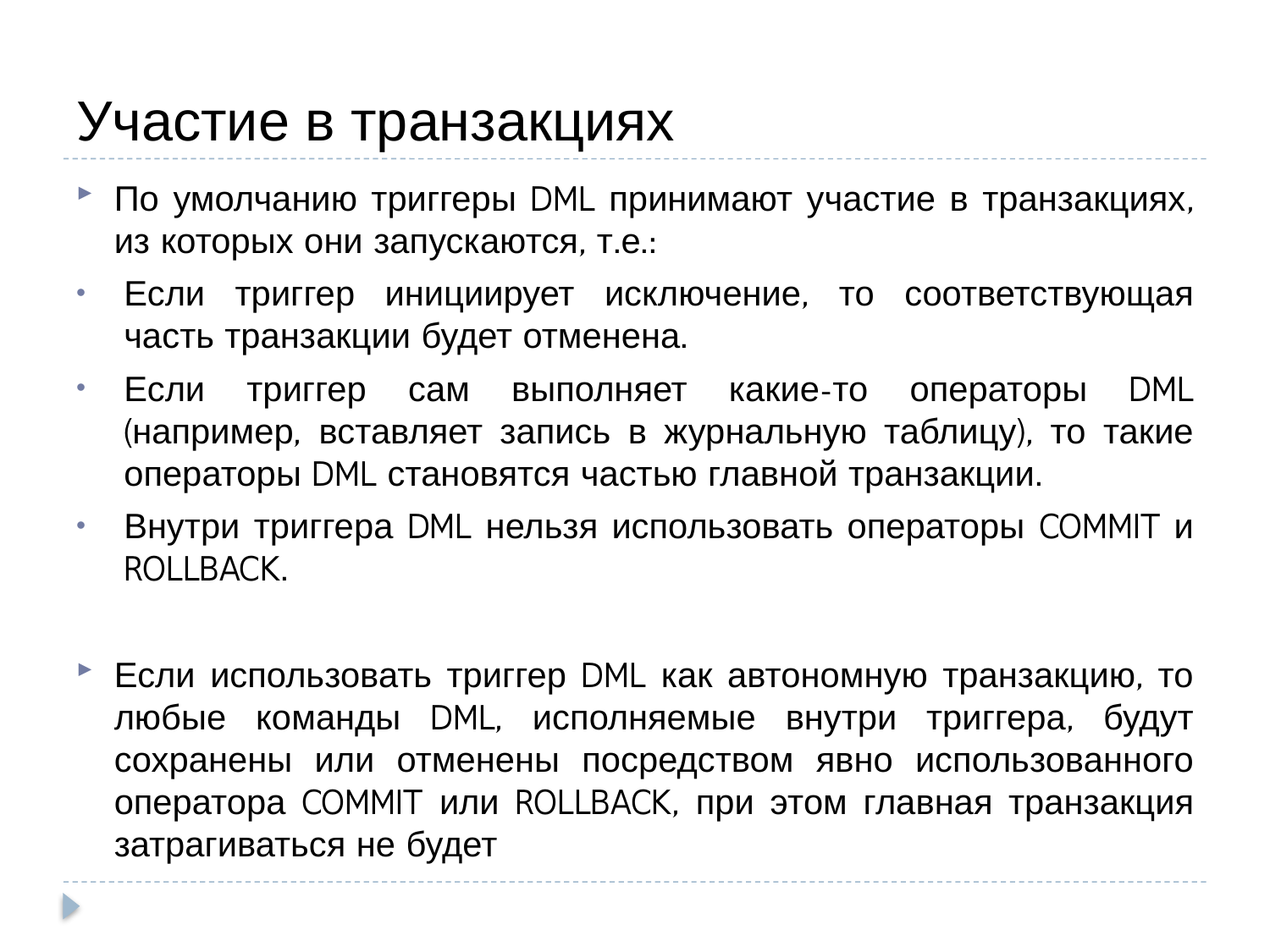

# Участие в транзакциях
По умолчанию триггеры DML принимают участие в транзакциях, из которых они запускаются, т.е.:
Если триггер инициирует исключение, то соответствующая часть транзакции будет отменена.
Если триггер сам выполняет какие-то операторы DML (например, вставляет запись в журнальную таблицу), то такие операторы DML становятся частью главной транзакции.
Внутри триггера DML нельзя использовать операторы COMMIT и ROLLBACK.

Если использовать триггер DML как автономную транзакцию, то любые команды DML, исполняемые внутри триггера, будут сохранены или отменены посредством явно использованного оператора COMMIT или ROLLBACK, при этом главная транзакция затрагиваться не будет